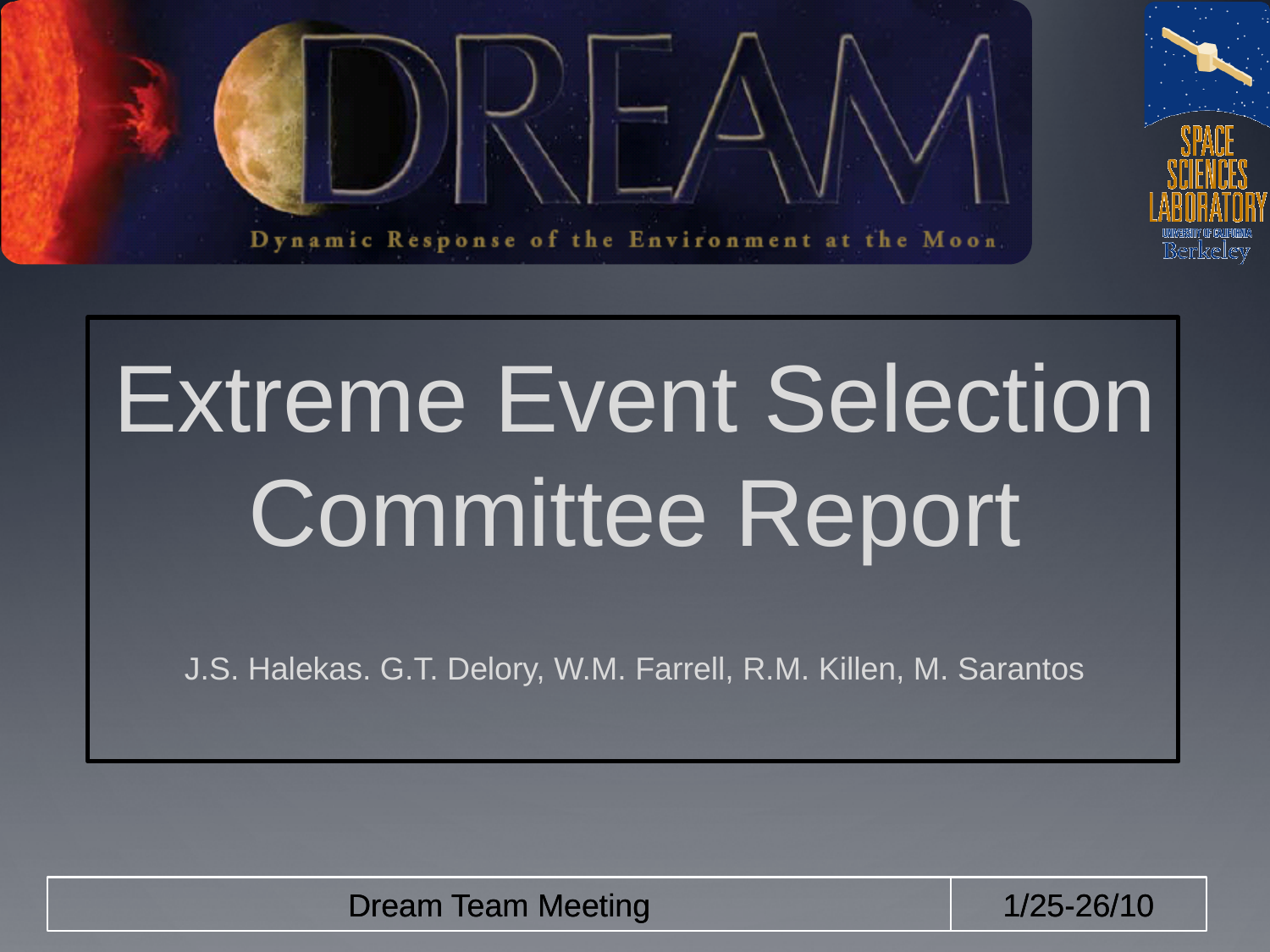

# Extreme Event Selection Committee Report
J.S. Halekas. G.T. Delory, W.M. Farrell, R.M. Killen, M. Sarantos